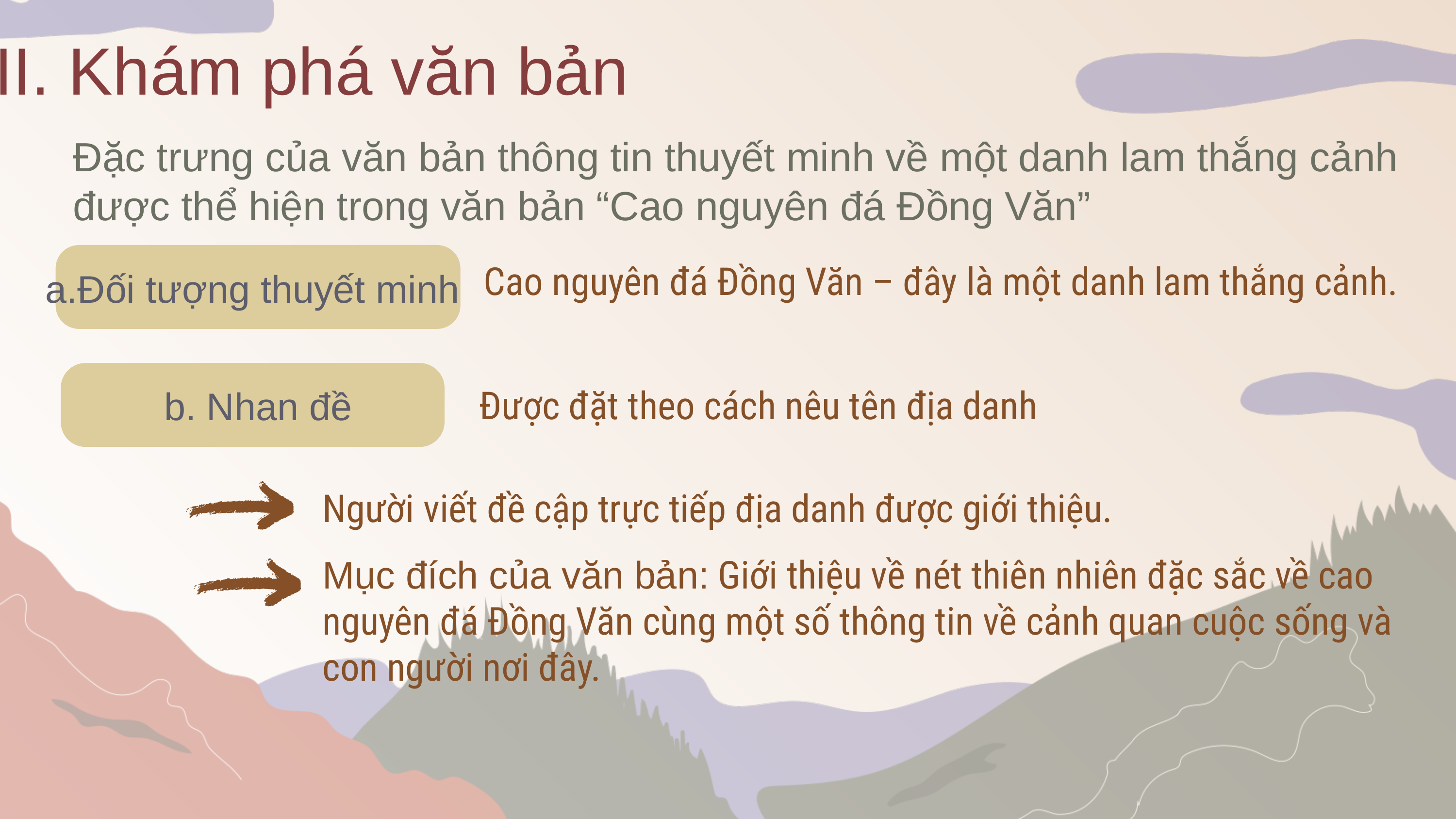

II. Khám phá văn bản

Đặc trưng của văn bản thông tin thuyết minh về một danh lam thắng cảnh được thể hiện trong văn bản “Cao nguyên đá Đồng Văn”

a.Đối tượng thuyết minh
Cao nguyên đá Đồng Văn – đây là một danh lam thắng cảnh.

b. Nhan đề
Được đặt theo cách nêu tên địa danh

Người viết đề cập trực tiếp địa danh được giới thiệu.
Mục đích của văn bản: Giới thiệu về nét thiên nhiên đặc sắc về cao nguyên đá Đồng Văn cùng một số thông tin về cảnh quan cuộc sống và con người nơi đây.